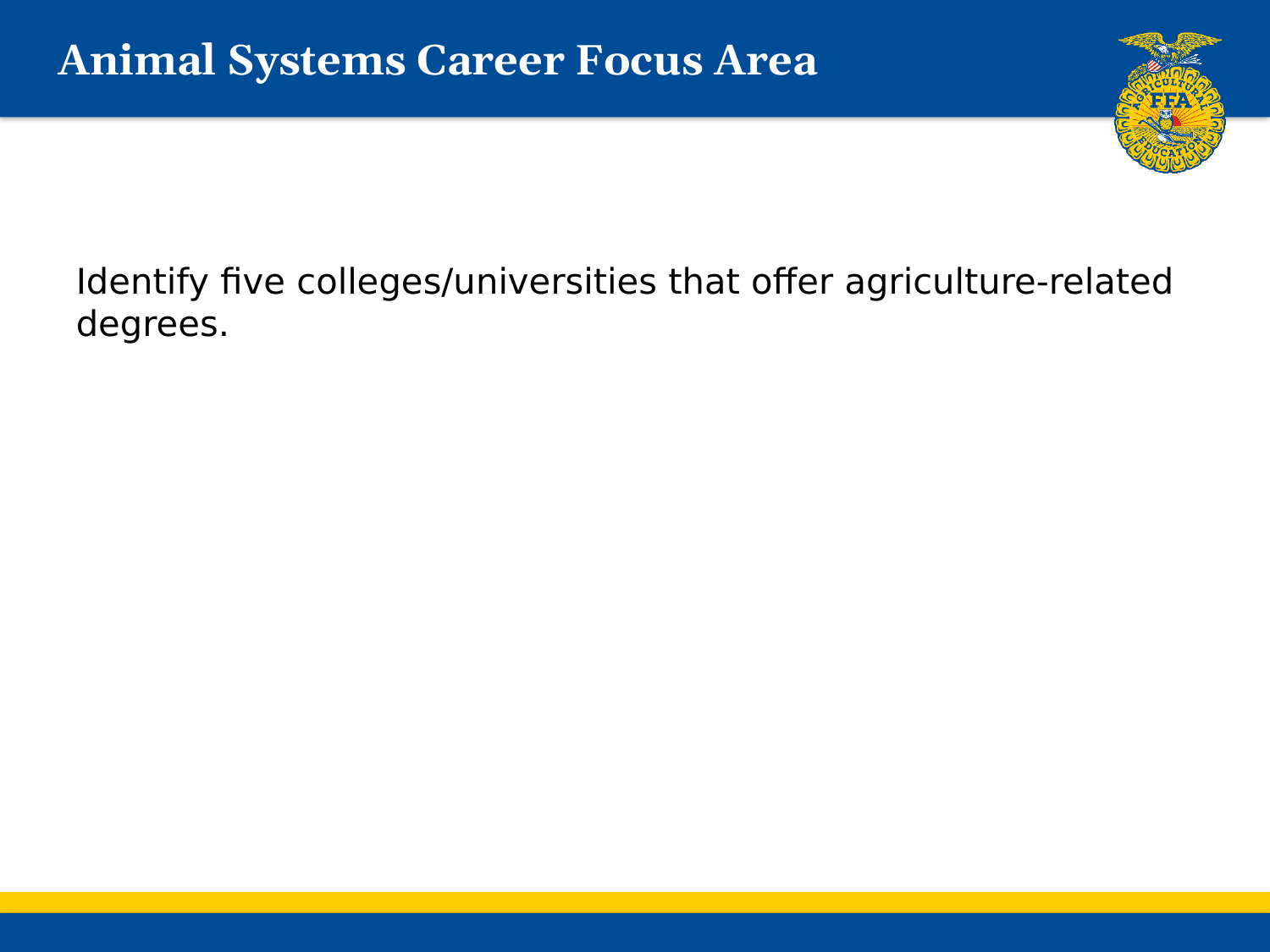

# Animal Systems Career Focus Area
Identify five colleges/universities that offer agriculture-related degrees.